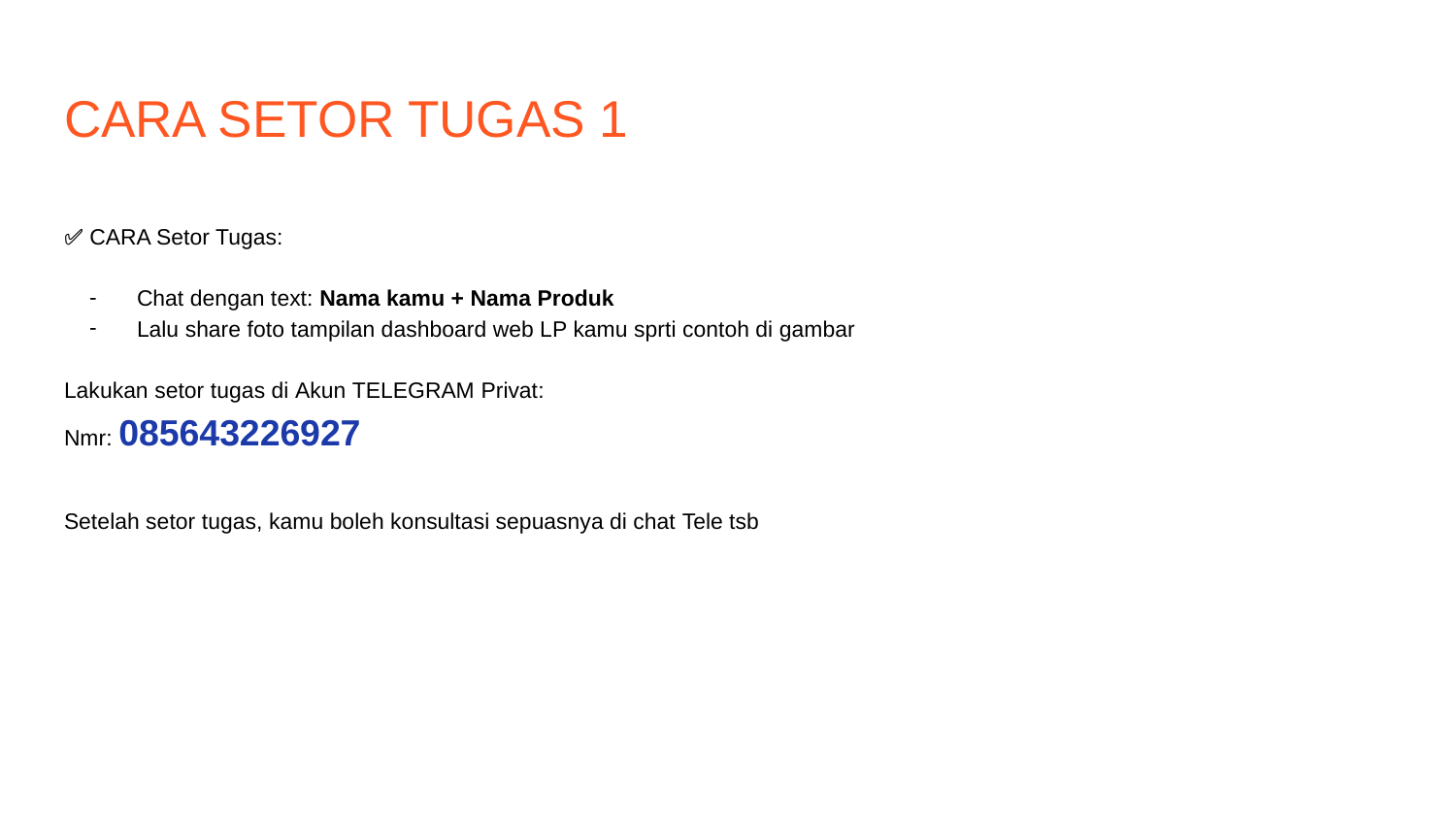

# CARA SETOR TUGAS 1
✅ CARA Setor Tugas:

Chat dengan text: Nama kamu + Nama Produk
Lalu share foto tampilan dashboard web LP kamu sprti contoh di gambar

Lakukan setor tugas di Akun TELEGRAM Privat:
Nmr: 085643226927
Setelah setor tugas, kamu boleh konsultasi sepuasnya di chat Tele tsb